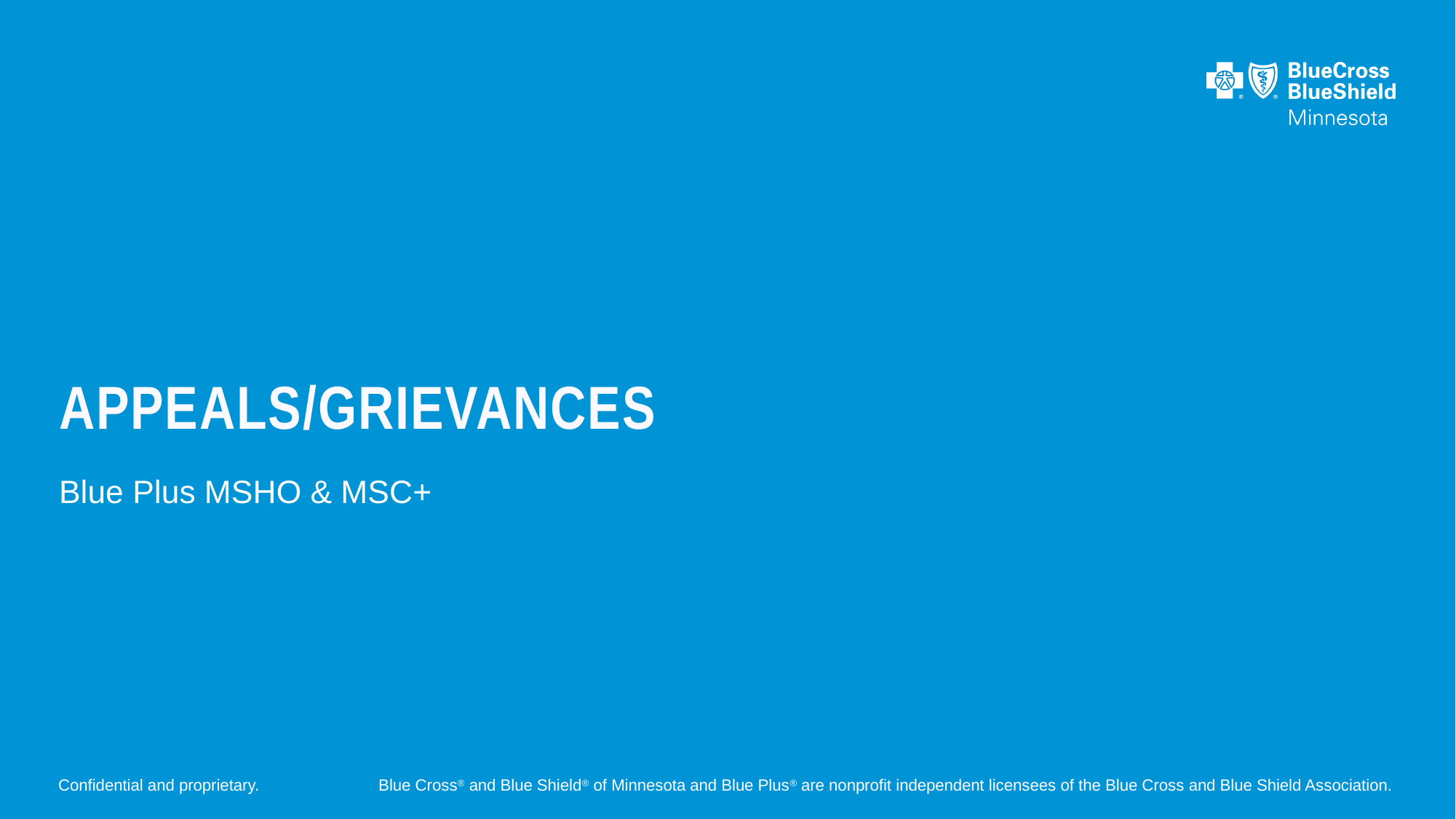

# Appeals/Grievances
Blue Plus MSHO & MSC+